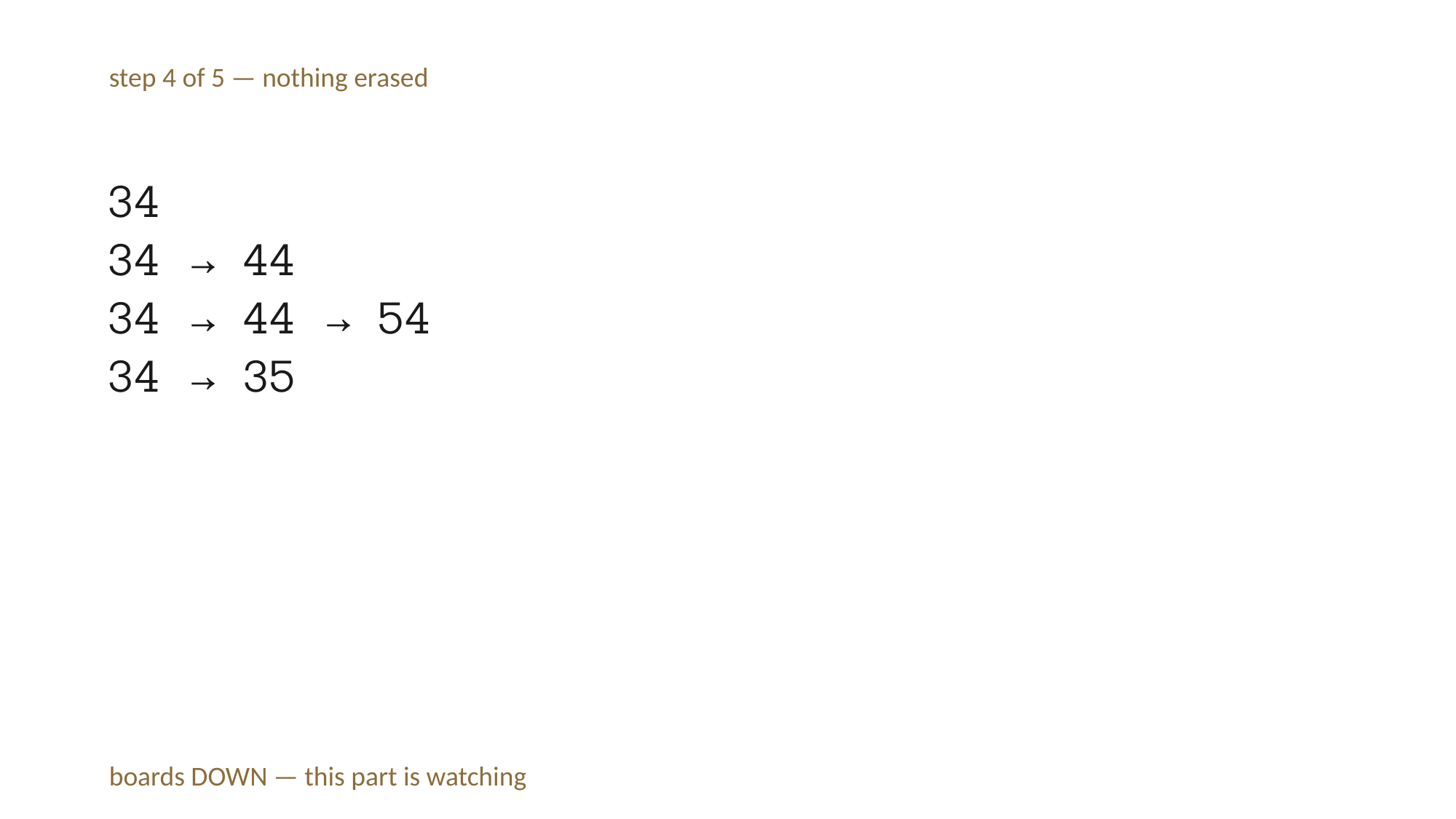

step 4 of 5 — nothing erased
34
34 → 44
34 → 44 → 54
34 → 35
boards DOWN — this part is watching